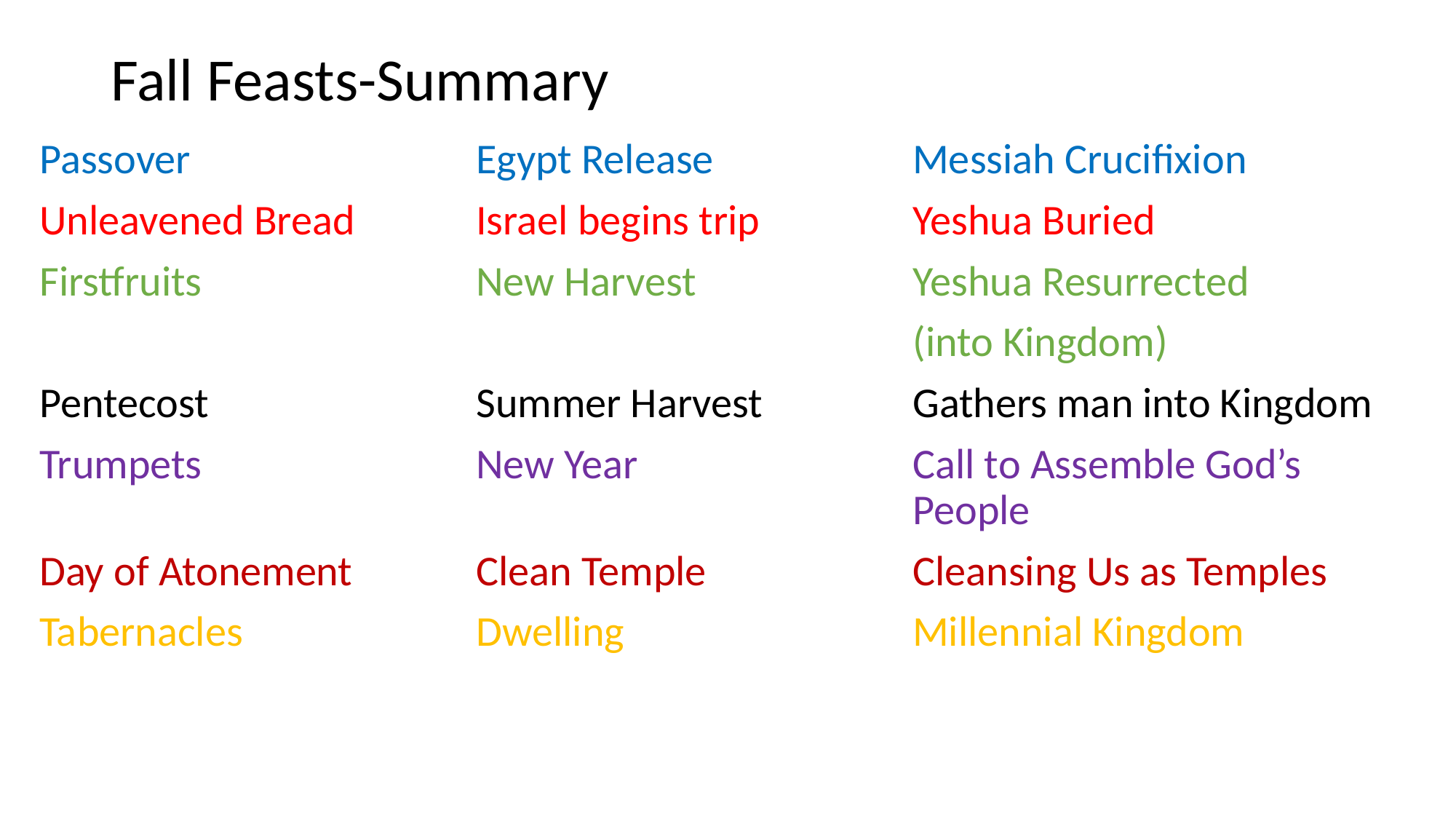

# Fall Feasts-Summary
Passover			Egypt Release		Messiah Crucifixion
Unleavened Bread		Israel begins trip		Yeshua Buried
Firstfruits			New Harvest		Yeshua Resurrected
								(into Kingdom)
Pentecost			Summer Harvest		Gathers man into Kingdom
Trumpets			New Year			Call to Assemble God’s 									People
Day of Atonement		Clean Temple		Cleansing Us as Temples
Tabernacles			Dwelling			Millennial Kingdom